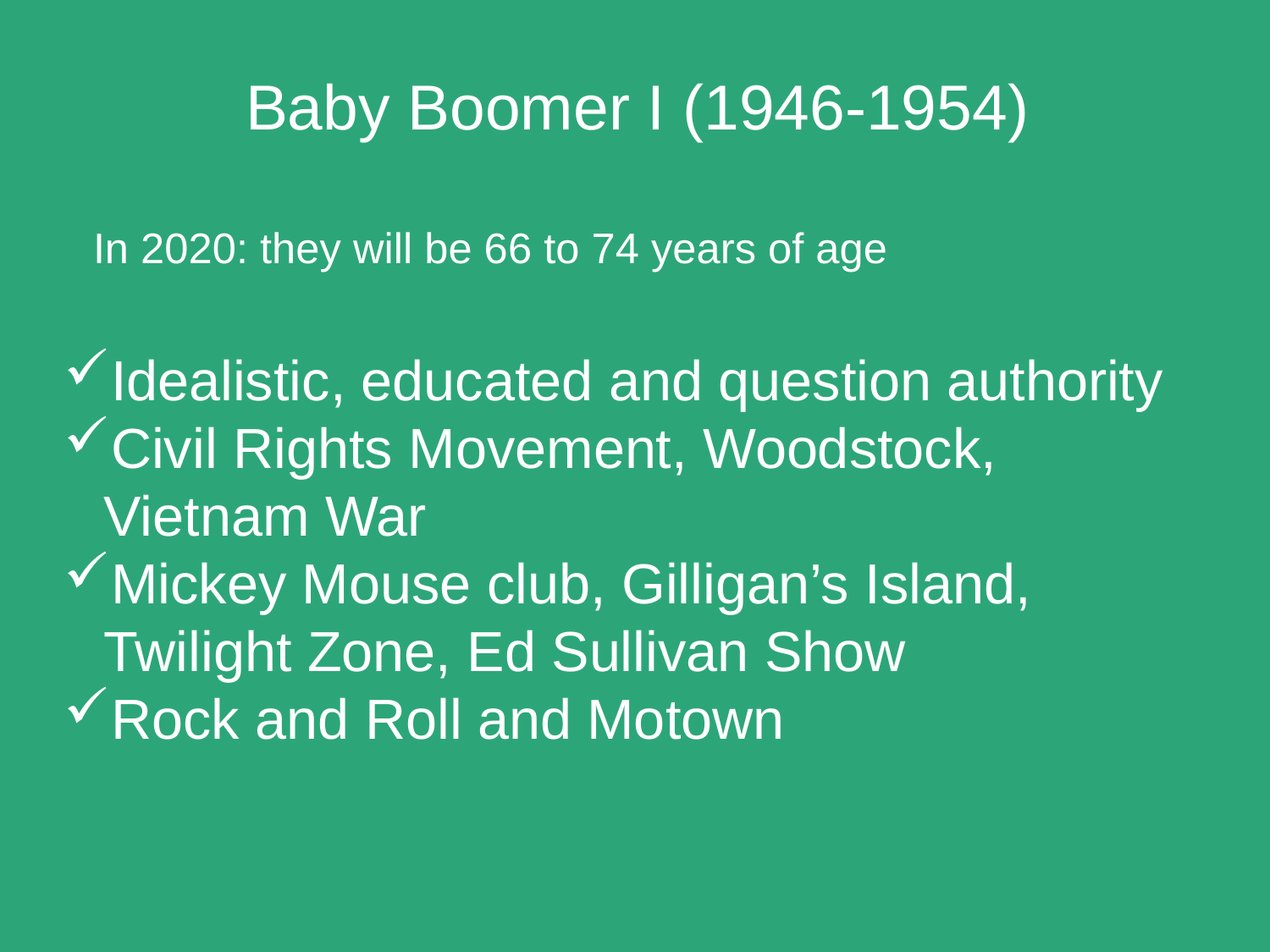

# Baby Boomer I (1946-1954)

In 2020: they will be 66 to 74 years of age

Idealistic, educated and question authority
Civil Rights Movement, Woodstock, Vietnam War
Mickey Mouse club, Gilligan’s Island, Twilight Zone, Ed Sullivan Show
Rock and Roll and Motown